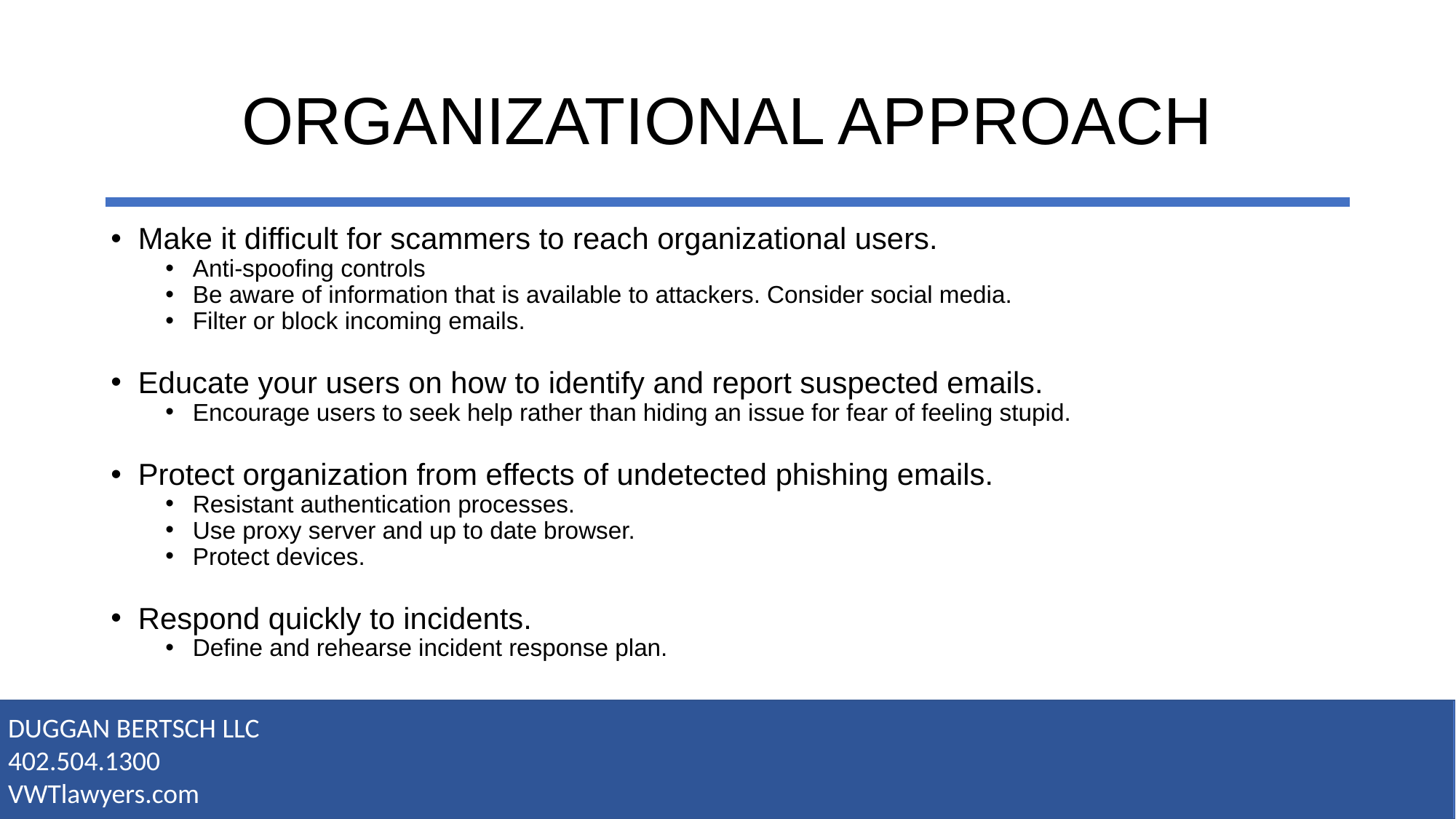

# ORGANIZATIONAL APPROACH
Make it difficult for scammers to reach organizational users.
Anti-spoofing controls
Be aware of information that is available to attackers. Consider social media.
Filter or block incoming emails.

Educate your users on how to identify and report suspected emails.
Encourage users to seek help rather than hiding an issue for fear of feeling stupid.

Protect organization from effects of undetected phishing emails.
Resistant authentication processes.
Use proxy server and up to date browser.
Protect devices.

Respond quickly to incidents.
Define and rehearse incident response plan.
DUGGAN BERTSCH LLC
402.504.1300
VWTlawyers.com